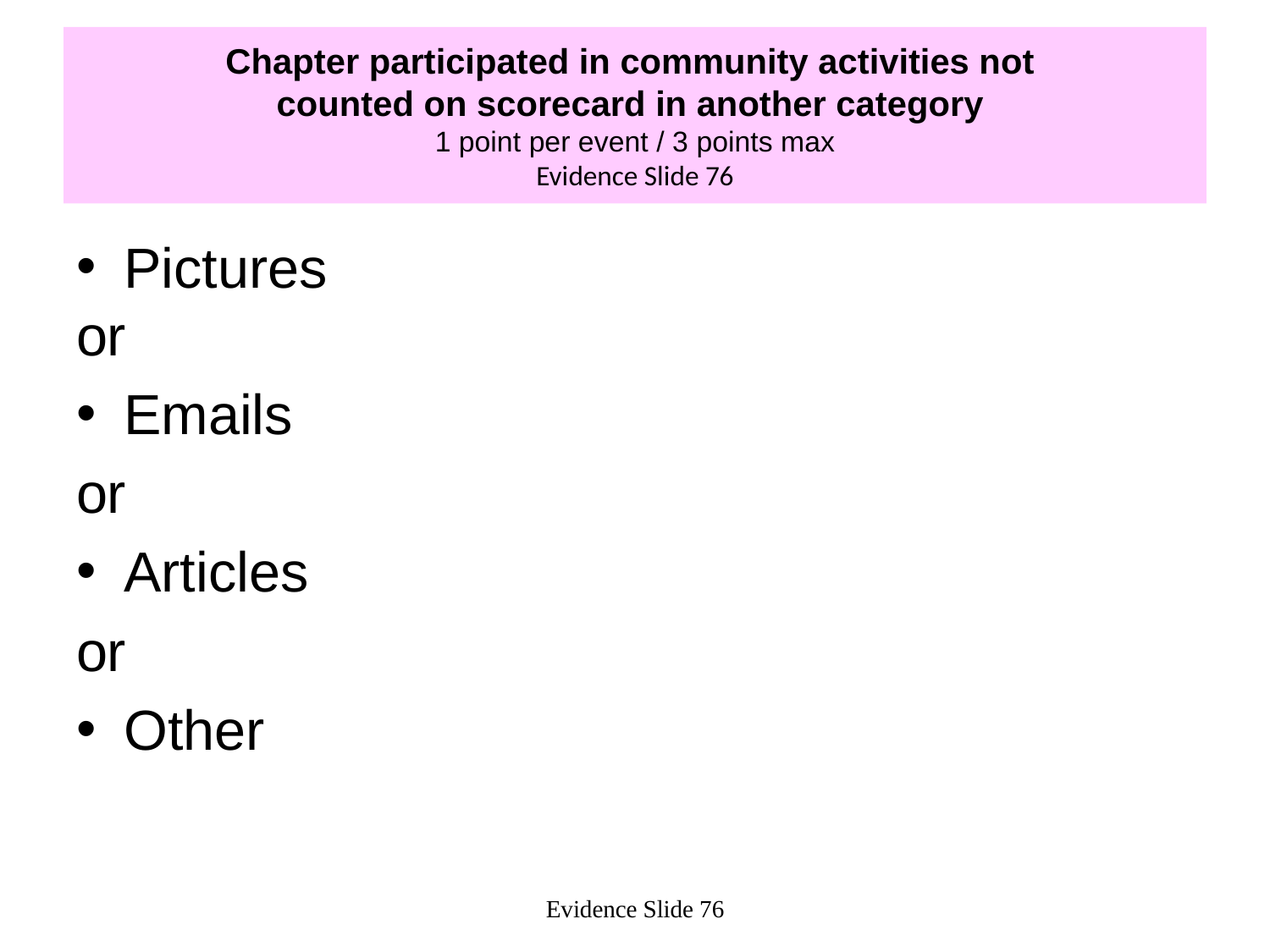

# Chapter participated in community activities not counted on scorecard in another category 1 point per event / 3 points max Evidence Slide 76
Pictures
or
Emails
or
Articles
or
Other
Evidence Slide 76